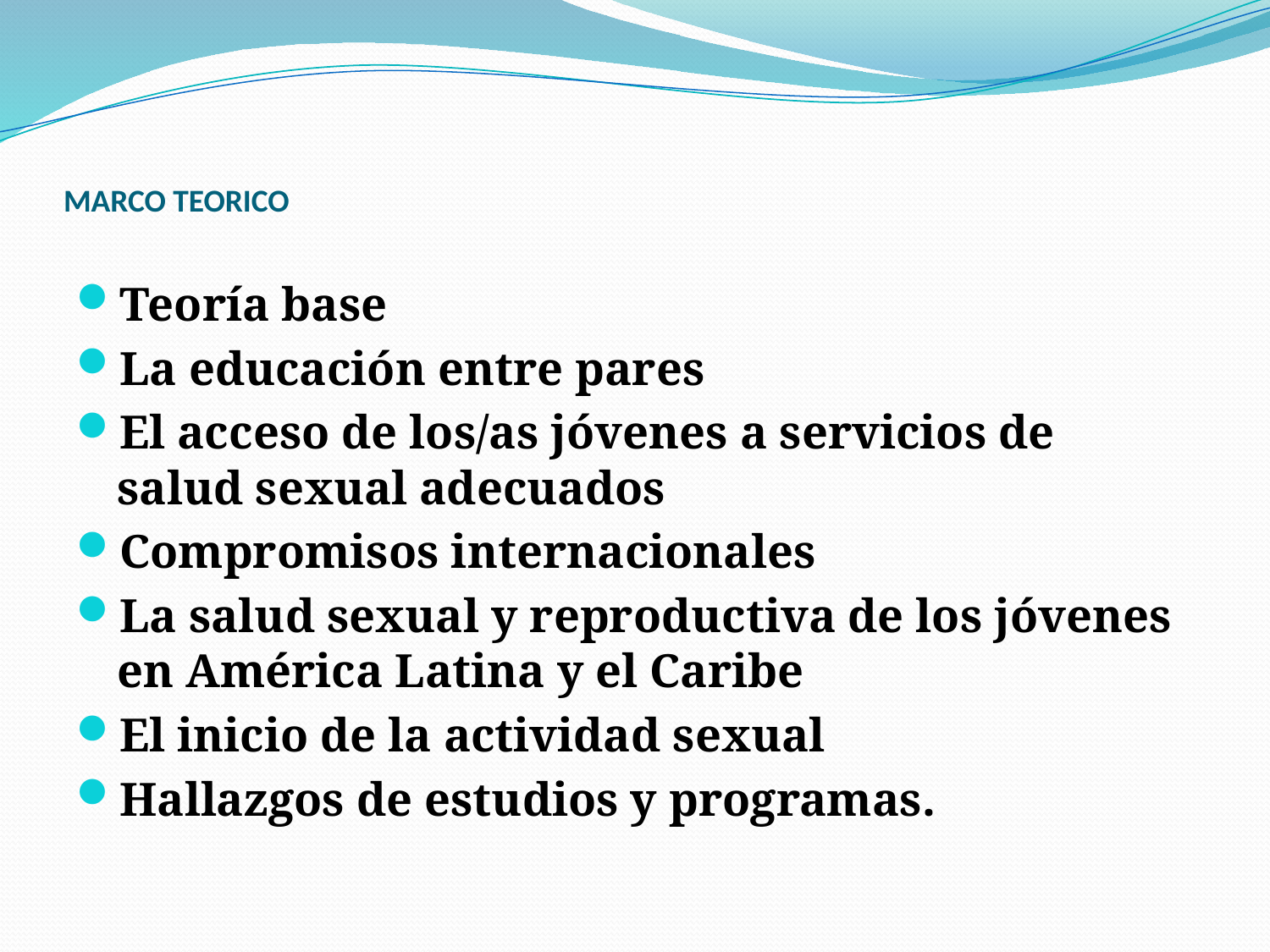

# MARCO TEORICO
Teoría base
La educación entre pares
El acceso de los/as jóvenes a servicios de salud sexual adecuados
Compromisos internacionales
La salud sexual y reproductiva de los jóvenes en América Latina y el Caribe
El inicio de la actividad sexual
Hallazgos de estudios y programas.